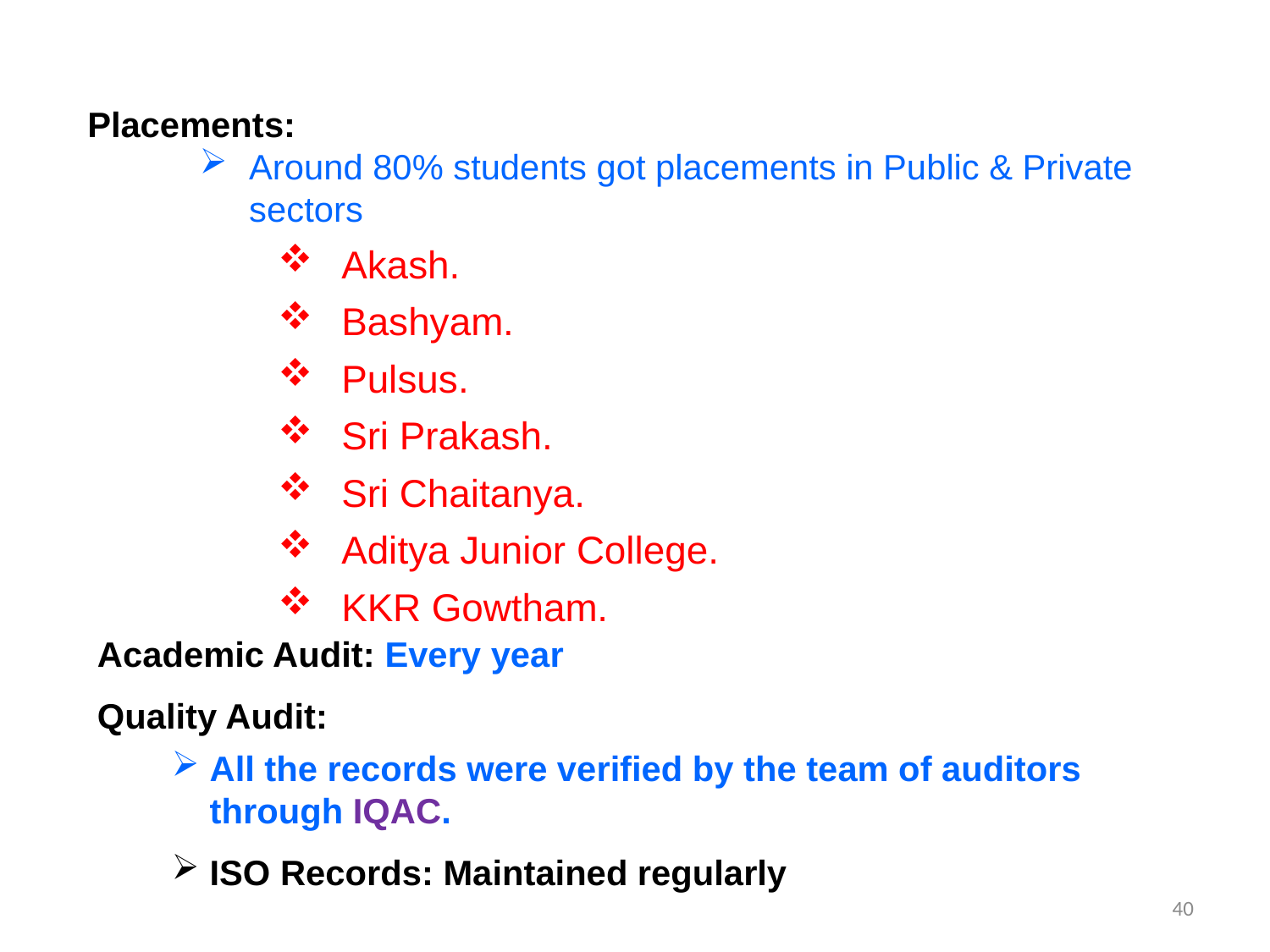

Placements:
Around 80% students got placements in Public & Private sectors
Akash.
Bashyam.
Pulsus.
Sri Prakash.
Sri Chaitanya.
Aditya Junior College.
KKR Gowtham.
Academic Audit: Every year

Quality Audit:
All the records were verified by the team of auditors through IQAC.

ISO Records: Maintained regularly
40